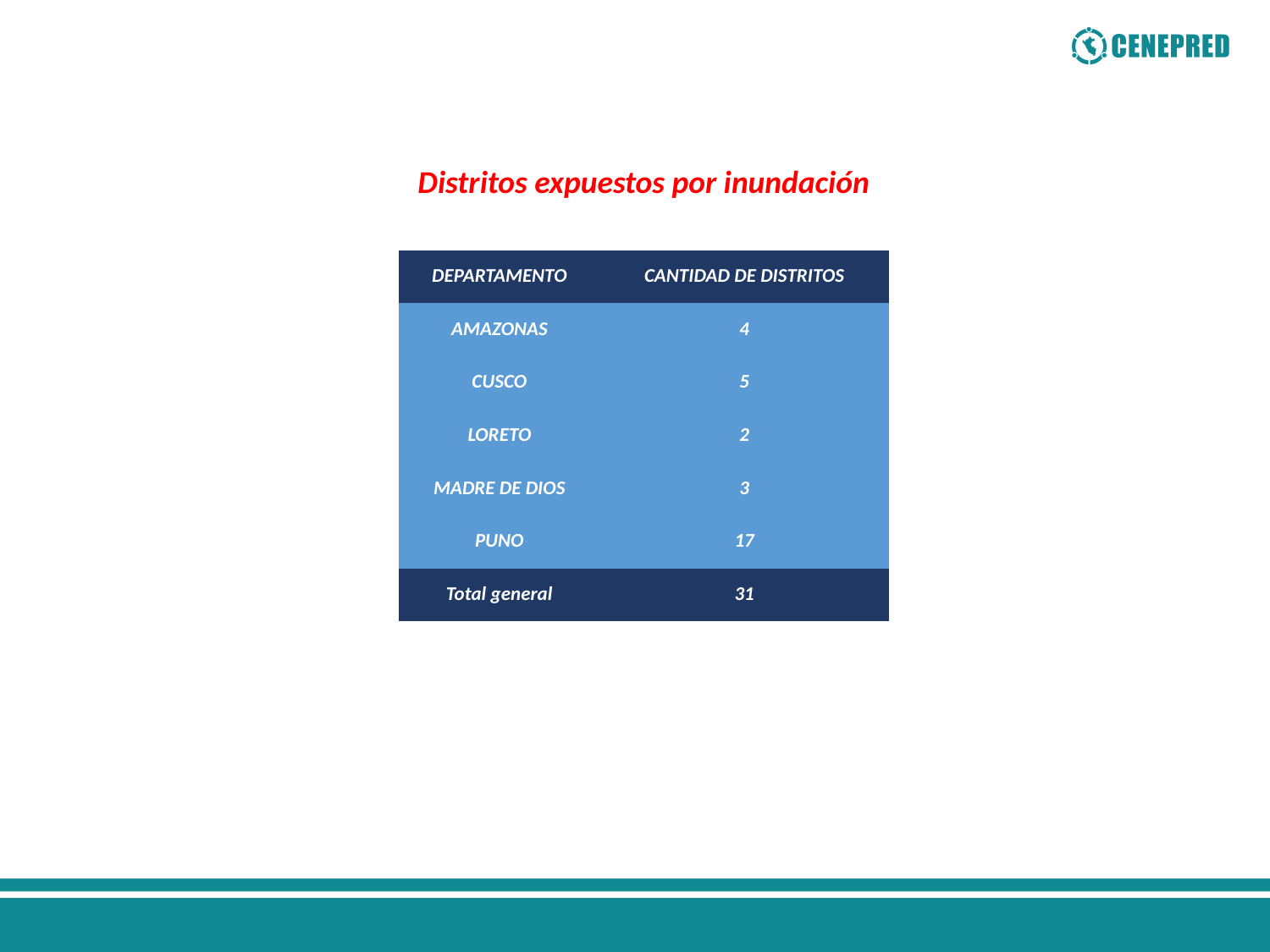

Distritos expuestos por inundación
| DEPARTAMENTO | CANTIDAD DE DISTRITOS |
| --- | --- |
| AMAZONAS | 4 |
| CUSCO | 5 |
| LORETO | 2 |
| MADRE DE DIOS | 3 |
| PUNO | 17 |
| Total general | 31 |